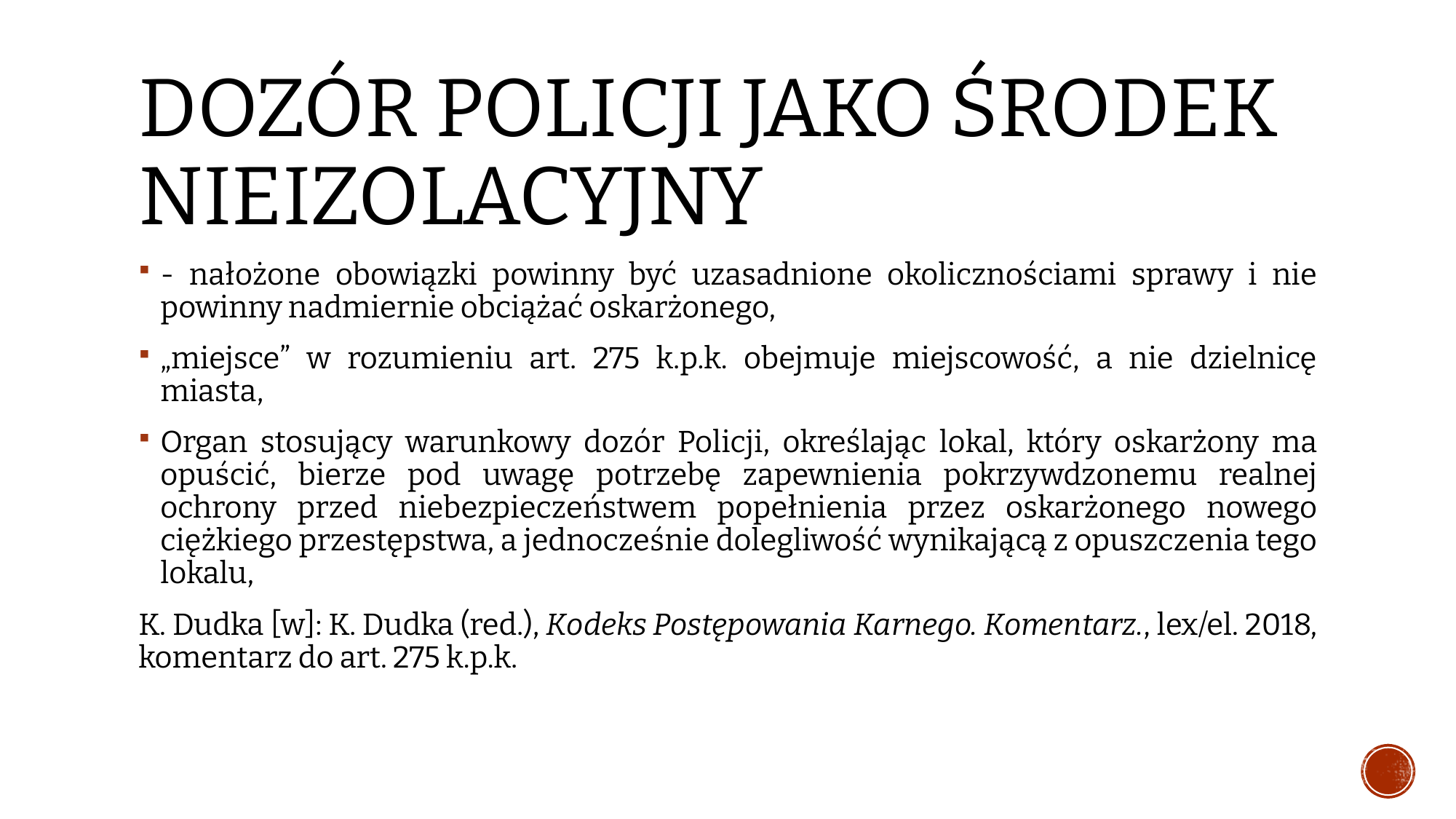

# Dozór Policji jako środek nieizolacyjny
- nałożone obowiązki powinny być uzasadnione okolicznościami sprawy i nie powinny nadmiernie obciążać oskarżonego,
„miejsce” w rozumieniu art. 275 k.p.k. obejmuje miejscowość, a nie dzielnicę miasta,
Organ stosujący warunkowy dozór Policji, określając lokal, który oskarżony ma opuścić, bierze pod uwagę potrzebę zapewnienia pokrzywdzonemu realnej ochrony przed niebezpieczeństwem popełnienia przez oskarżonego nowego ciężkiego przestępstwa, a jednocześnie dolegliwość wynikającą z opuszczenia tego lokalu,
K. Dudka [w]: K. Dudka (red.), Kodeks Postępowania Karnego. Komentarz., lex/el. 2018, komentarz do art. 275 k.p.k.